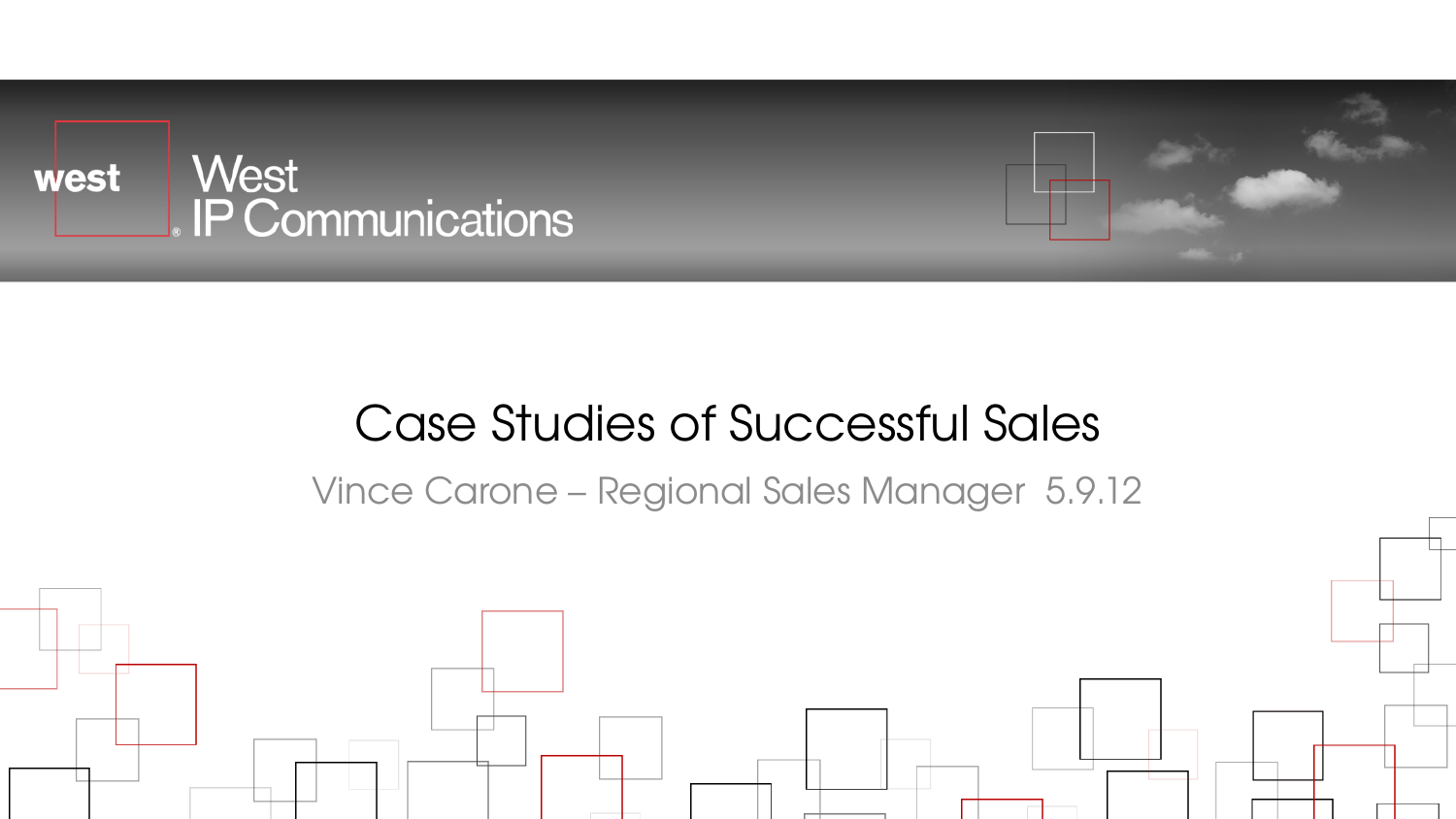

# Case Studies of Successful Sales
Vince Carone – Regional Sales Manager  5.9.12